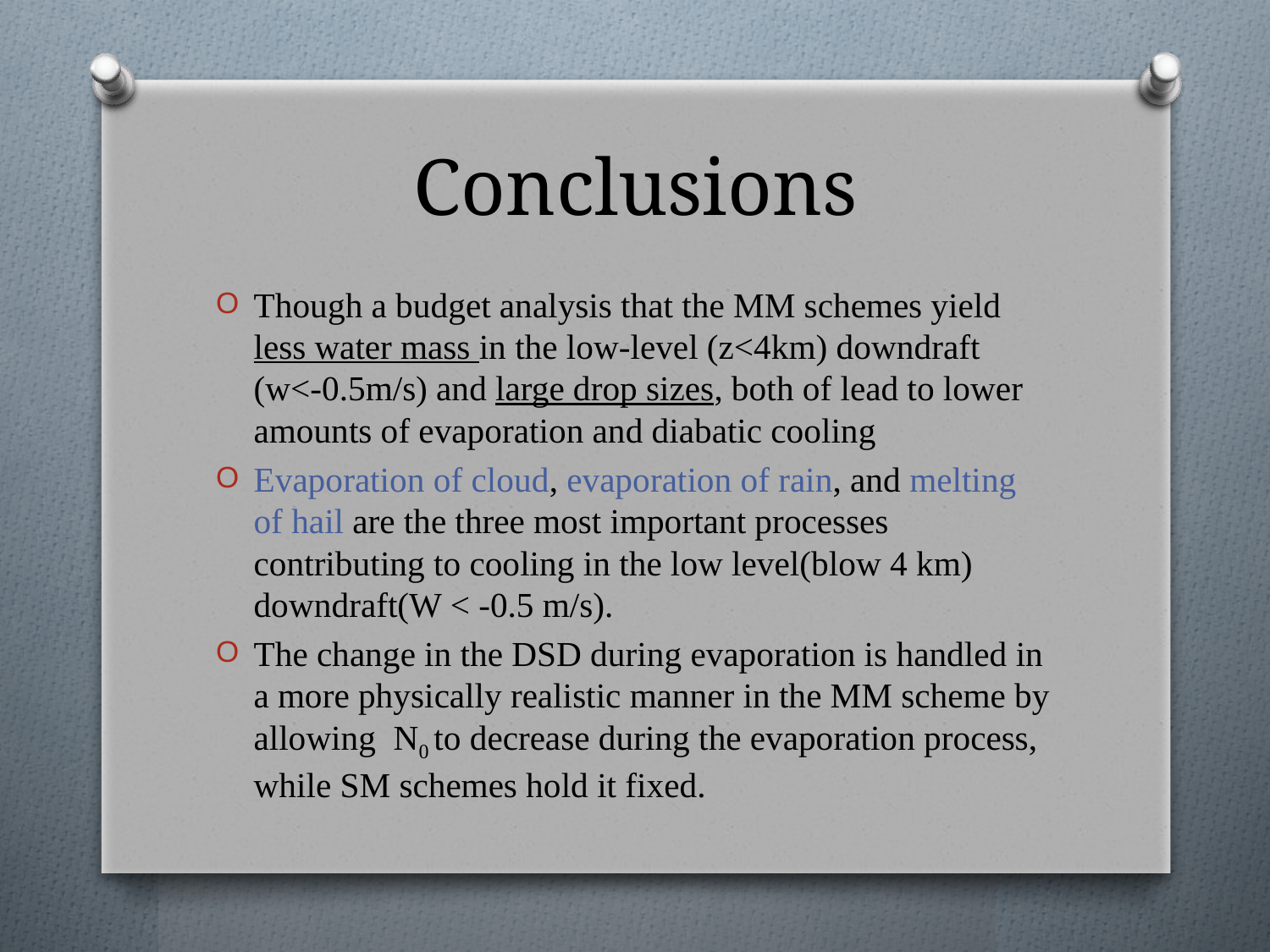

# Conclusions
Though a budget analysis that the MM schemes yield less water mass in the low-level (z<4km) downdraft (w<-0.5m/s) and large drop sizes, both of lead to lower amounts of evaporation and diabatic cooling
Evaporation of cloud, evaporation of rain, and melting of hail are the three most important processes contributing to cooling in the low level(blow 4 km) downdraft(W < -0.5 m/s).
The change in the DSD during evaporation is handled in a more physically realistic manner in the MM scheme by allowing  N0 to decrease during the evaporation process, while SM schemes hold it fixed.